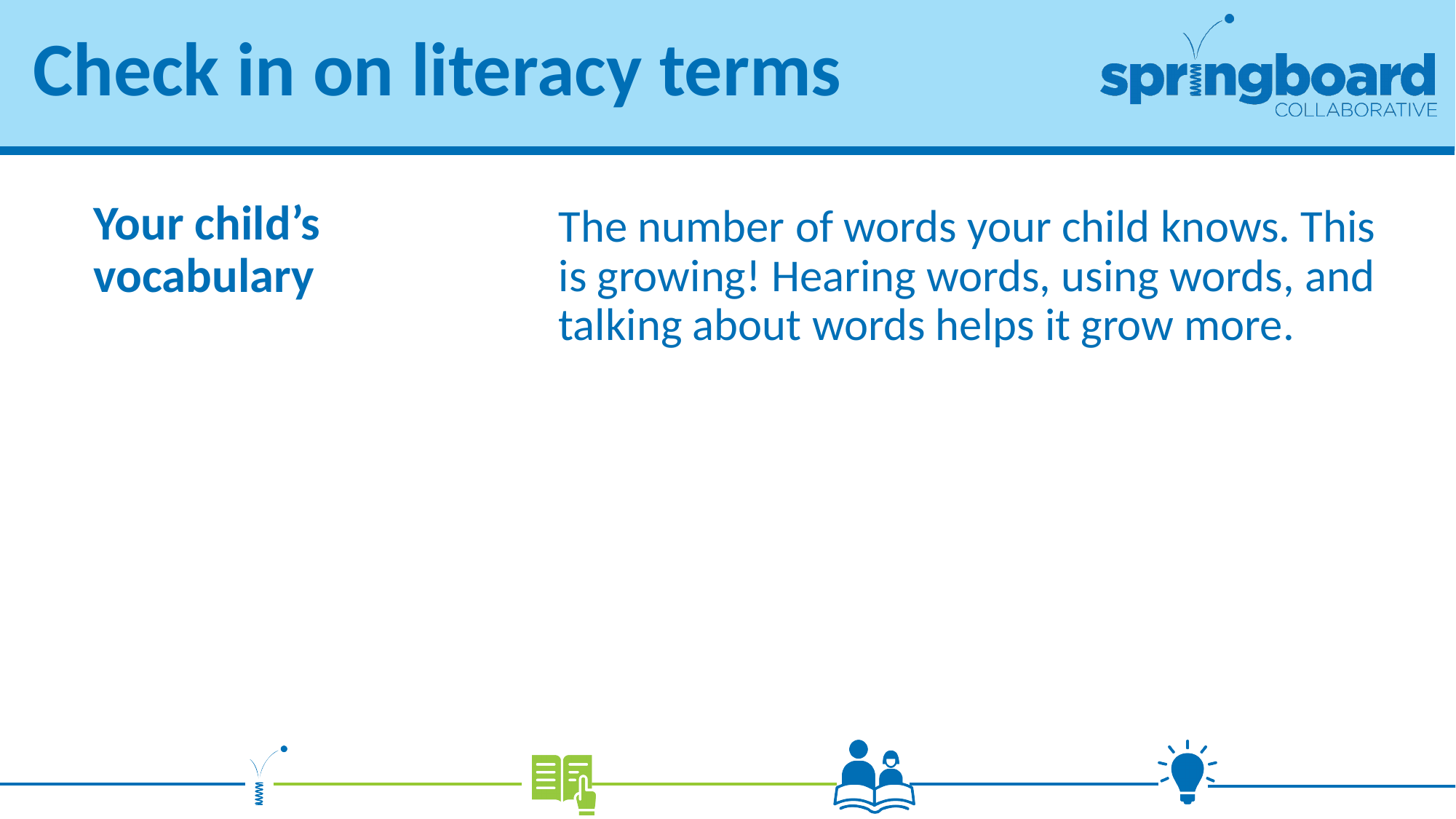

# Check in on literacy terms
The number of words your child knows. This is growing! Hearing words, using words, and talking about words helps it grow more.
Your child’s vocabulary